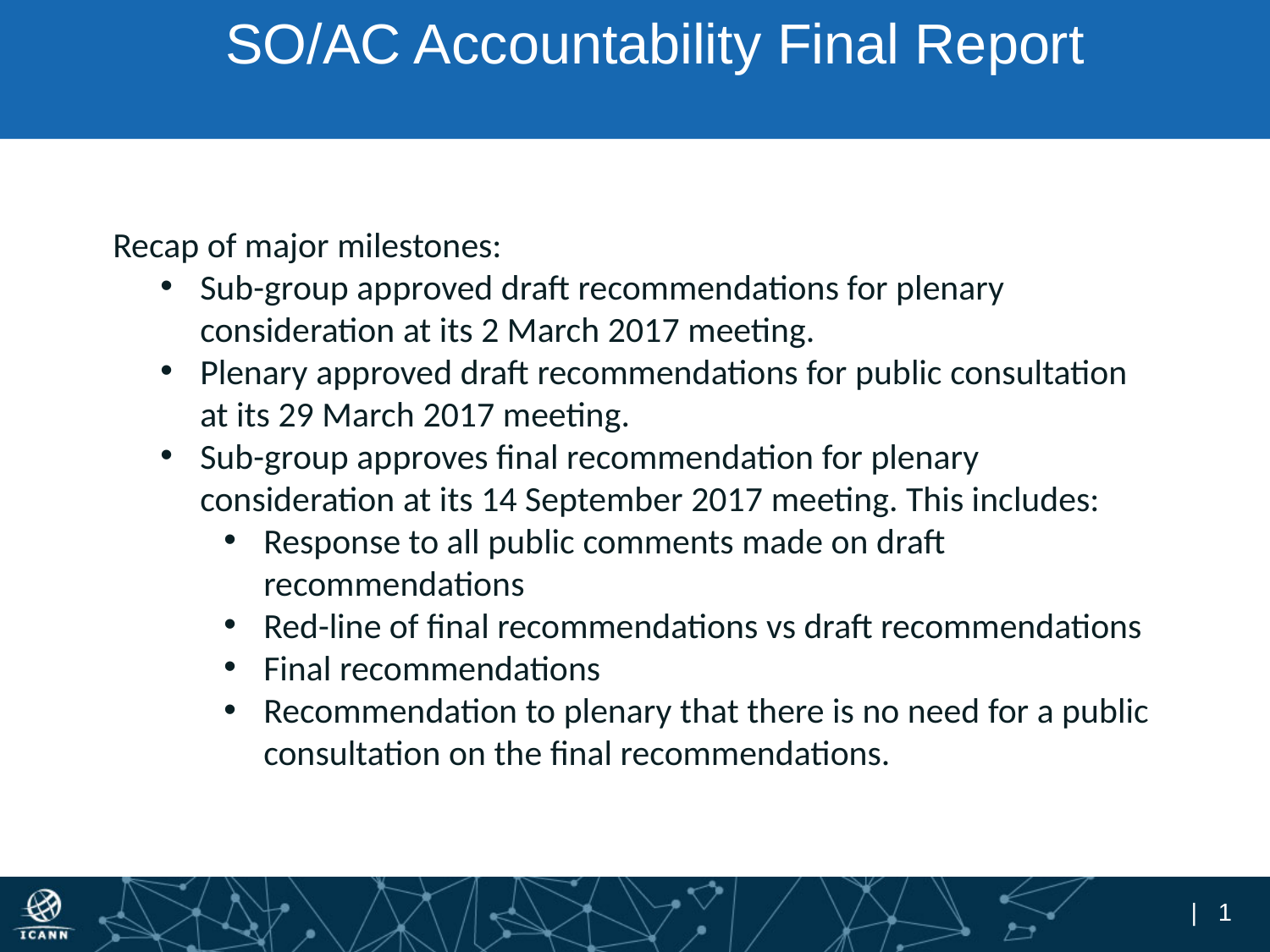

# SO/AC Accountability Final Report
  Recap of major milestones:
Sub-group approved draft recommendations for plenary consideration at its 2 March 2017 meeting.
Plenary approved draft recommendations for public consultation at its 29 March 2017 meeting.
Sub-group approves final recommendation for plenary consideration at its 14 September 2017 meeting. This includes:
Response to all public comments made on draft recommendations
Red-line of final recommendations vs draft recommendations
Final recommendations
Recommendation to plenary that there is no need for a public consultation on the final recommendations.